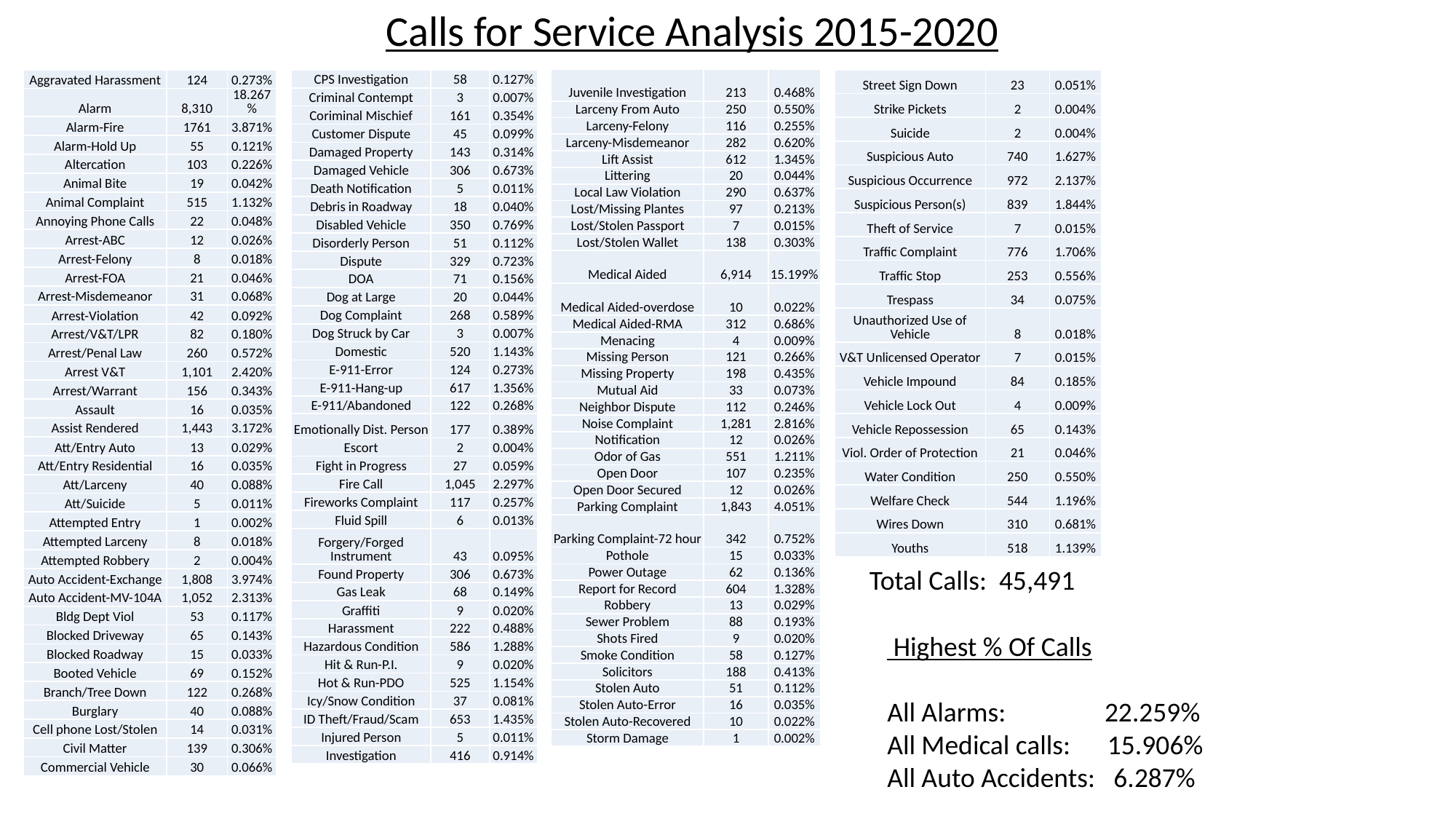

# Calls for Service Analysis 2015-2020
| Juvenile Investigation | 213 | 0.468% |
| --- | --- | --- |
| Larceny From Auto | 250 | 0.550% |
| Larceny-Felony | 116 | 0.255% |
| Larceny-Misdemeanor | 282 | 0.620% |
| Lift Assist | 612 | 1.345% |
| Littering | 20 | 0.044% |
| Local Law Violation | 290 | 0.637% |
| Lost/Missing Plantes | 97 | 0.213% |
| Lost/Stolen Passport | 7 | 0.015% |
| Lost/Stolen Wallet | 138 | 0.303% |
| Medical Aided | 6,914 | 15.199% |
| Medical Aided-overdose | 10 | 0.022% |
| Medical Aided-RMA | 312 | 0.686% |
| Menacing | 4 | 0.009% |
| Missing Person | 121 | 0.266% |
| Missing Property | 198 | 0.435% |
| Mutual Aid | 33 | 0.073% |
| Neighbor Dispute | 112 | 0.246% |
| Noise Complaint | 1,281 | 2.816% |
| Notification | 12 | 0.026% |
| Odor of Gas | 551 | 1.211% |
| Open Door | 107 | 0.235% |
| Open Door Secured | 12 | 0.026% |
| Parking Complaint | 1,843 | 4.051% |
| Parking Complaint-72 hour | 342 | 0.752% |
| Pothole | 15 | 0.033% |
| Power Outage | 62 | 0.136% |
| Report for Record | 604 | 1.328% |
| Robbery | 13 | 0.029% |
| Sewer Problem | 88 | 0.193% |
| Shots Fired | 9 | 0.020% |
| Smoke Condition | 58 | 0.127% |
| Solicitors | 188 | 0.413% |
| Stolen Auto | 51 | 0.112% |
| Stolen Auto-Error | 16 | 0.035% |
| Stolen Auto-Recovered | 10 | 0.022% |
| Storm Damage | 1 | 0.002% |
| CPS Investigation | 58 | 0.127% |
| --- | --- | --- |
| Criminal Contempt | 3 | 0.007% |
| Coriminal Mischief | 161 | 0.354% |
| Customer Dispute | 45 | 0.099% |
| Damaged Property | 143 | 0.314% |
| Damaged Vehicle | 306 | 0.673% |
| Death Notification | 5 | 0.011% |
| Debris in Roadway | 18 | 0.040% |
| Disabled Vehicle | 350 | 0.769% |
| Disorderly Person | 51 | 0.112% |
| Dispute | 329 | 0.723% |
| DOA | 71 | 0.156% |
| Dog at Large | 20 | 0.044% |
| Dog Complaint | 268 | 0.589% |
| Dog Struck by Car | 3 | 0.007% |
| Domestic | 520 | 1.143% |
| E-911-Error | 124 | 0.273% |
| E-911-Hang-up | 617 | 1.356% |
| E-911/Abandoned | 122 | 0.268% |
| Emotionally Dist. Person | 177 | 0.389% |
| Escort | 2 | 0.004% |
| Fight in Progress | 27 | 0.059% |
| Fire Call | 1,045 | 2.297% |
| Fireworks Complaint | 117 | 0.257% |
| Fluid Spill | 6 | 0.013% |
| Forgery/Forged Instrument | 43 | 0.095% |
| Found Property | 306 | 0.673% |
| Gas Leak | 68 | 0.149% |
| Graffiti | 9 | 0.020% |
| Harassment | 222 | 0.488% |
| Hazardous Condition | 586 | 1.288% |
| Hit & Run-P.I. | 9 | 0.020% |
| Hot & Run-PDO | 525 | 1.154% |
| Icy/Snow Condition | 37 | 0.081% |
| ID Theft/Fraud/Scam | 653 | 1.435% |
| Injured Person | 5 | 0.011% |
| Investigation | 416 | 0.914% |
| Street Sign Down | 23 | 0.051% |
| --- | --- | --- |
| Strike Pickets | 2 | 0.004% |
| Suicide | 2 | 0.004% |
| Suspicious Auto | 740 | 1.627% |
| Suspicious Occurrence | 972 | 2.137% |
| Suspicious Person(s) | 839 | 1.844% |
| Theft of Service | 7 | 0.015% |
| Traffic Complaint | 776 | 1.706% |
| Traffic Stop | 253 | 0.556% |
| Trespass | 34 | 0.075% |
| Unauthorized Use of Vehicle | 8 | 0.018% |
| V&T Unlicensed Operator | 7 | 0.015% |
| Vehicle Impound | 84 | 0.185% |
| Vehicle Lock Out | 4 | 0.009% |
| Vehicle Repossession | 65 | 0.143% |
| Viol. Order of Protection | 21 | 0.046% |
| Water Condition | 250 | 0.550% |
| Welfare Check | 544 | 1.196% |
| Wires Down | 310 | 0.681% |
| Youths | 518 | 1.139% |
| Aggravated Harassment | 124 | 0.273% |
| --- | --- | --- |
| Alarm | 8,310 | 18.267% |
| Alarm-Fire | 1761 | 3.871% |
| Alarm-Hold Up | 55 | 0.121% |
| Altercation | 103 | 0.226% |
| Animal Bite | 19 | 0.042% |
| Animal Complaint | 515 | 1.132% |
| Annoying Phone Calls | 22 | 0.048% |
| Arrest-ABC | 12 | 0.026% |
| Arrest-Felony | 8 | 0.018% |
| Arrest-FOA | 21 | 0.046% |
| Arrest-Misdemeanor | 31 | 0.068% |
| Arrest-Violation | 42 | 0.092% |
| Arrest/V&T/LPR | 82 | 0.180% |
| Arrest/Penal Law | 260 | 0.572% |
| Arrest V&T | 1,101 | 2.420% |
| Arrest/Warrant | 156 | 0.343% |
| Assault | 16 | 0.035% |
| Assist Rendered | 1,443 | 3.172% |
| Att/Entry Auto | 13 | 0.029% |
| Att/Entry Residential | 16 | 0.035% |
| Att/Larceny | 40 | 0.088% |
| Att/Suicide | 5 | 0.011% |
| Attempted Entry | 1 | 0.002% |
| Attempted Larceny | 8 | 0.018% |
| Attempted Robbery | 2 | 0.004% |
| Auto Accident-Exchange | 1,808 | 3.974% |
| Auto Accident-MV-104A | 1,052 | 2.313% |
| Bldg Dept Viol | 53 | 0.117% |
| Blocked Driveway | 65 | 0.143% |
| Blocked Roadway | 15 | 0.033% |
| Booted Vehicle | 69 | 0.152% |
| Branch/Tree Down | 122 | 0.268% |
| Burglary | 40 | 0.088% |
| Cell phone Lost/Stolen | 14 | 0.031% |
| Civil Matter | 139 | 0.306% |
| Commercial Vehicle | 30 | 0.066% |
Total Calls:  45,491
 Highest % Of Calls

All Alarms:                22.259%
All Medical calls:      15.906%
All Auto Accidents:   6.287%